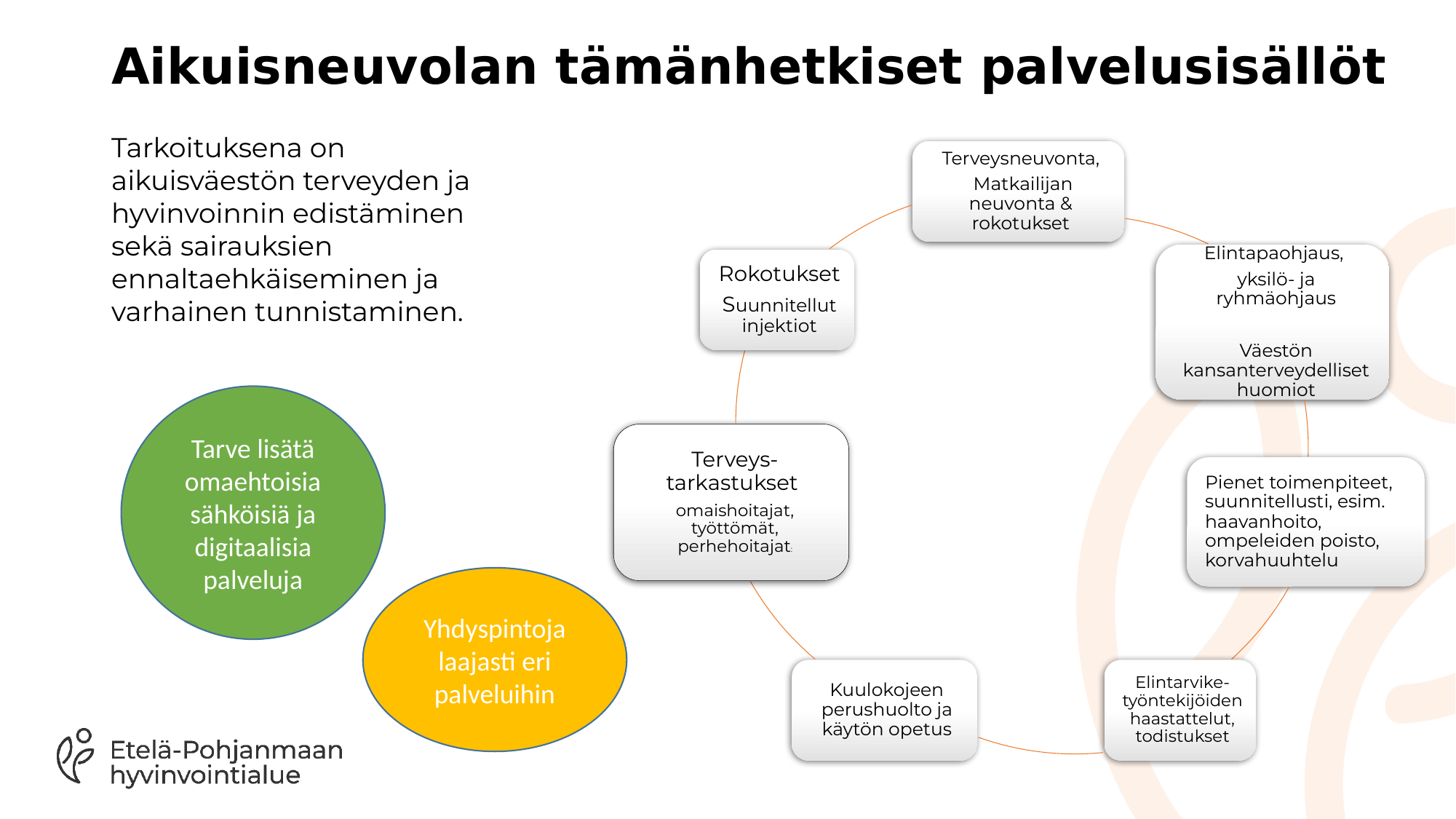

# Aikuisneuvolan tämänhetkiset palvelusisällöt
Tarkoituksena on aikuisväestön terveyden ja hyvinvoinnin edistäminen sekä sairauksien ennaltaehkäiseminen ja varhainen tunnistaminen.
Terveysneuvonta,
 Matkailijan neuvonta & rokotukset
Elintapaohjaus,
yksilö- ja ryhmäohjaus

Väestön kansanterveydelliset huomiot
Pienet toimenpiteet, suunnitellusti, esim. haavanhoito, ompeleiden poisto, korvahuuhtelu
Elintarvike-työntekijöiden haastattelut, todistukset
Kuulokojeen perushuolto ja käytön opetus
Terveys-tarkastukset
omaishoitajat, työttömät, perhehoitajat:
Rokotukset
Suunnitellut injektiot
Tarve lisätä omaehtoisia sähköisiä ja digitaalisia palveluja
Yhdyspintoja laajasti eri palveluihin